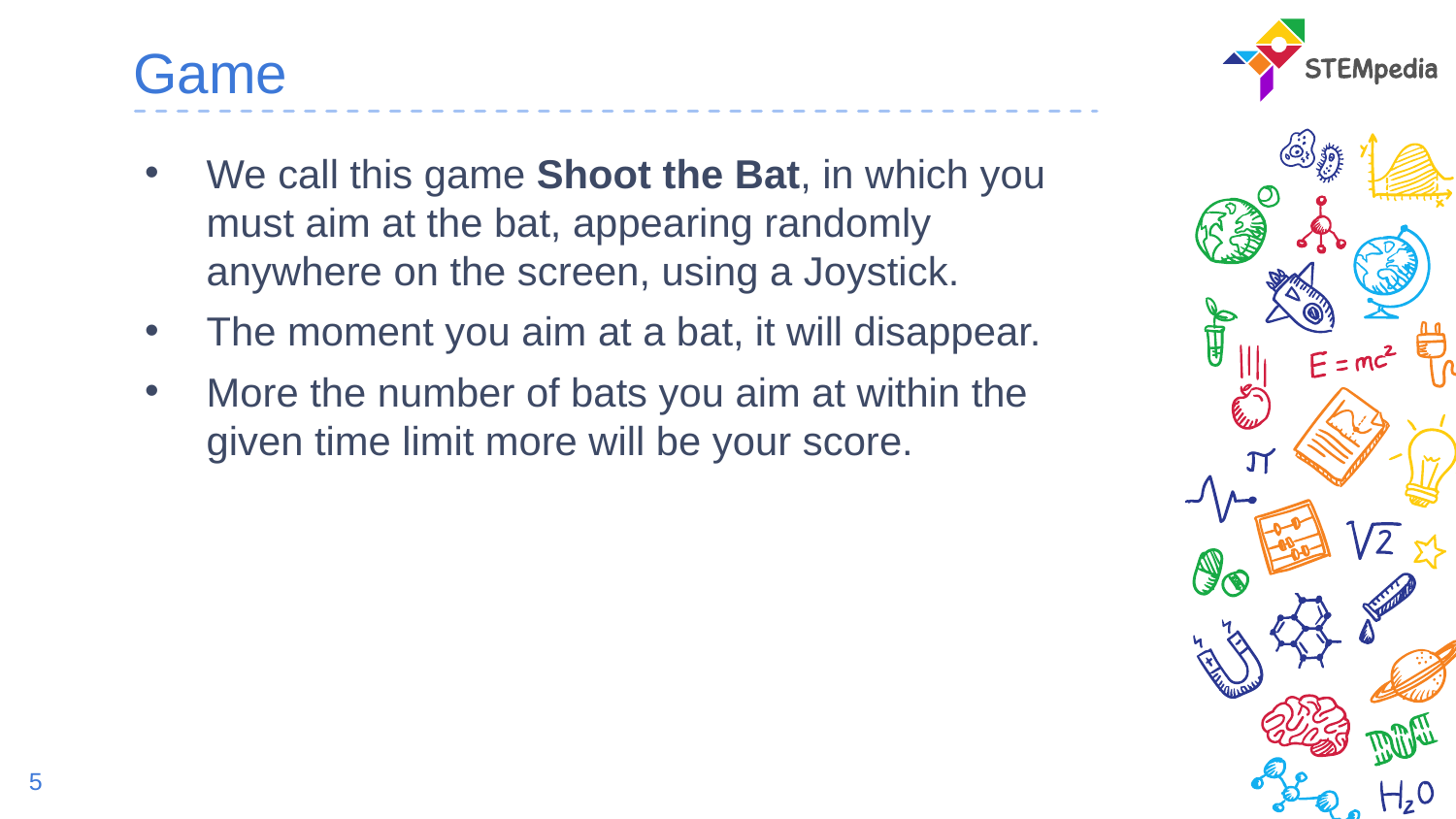

# Game
We call this game Shoot the Bat, in which you must aim at the bat, appearing randomly anywhere on the screen, using a Joystick.
The moment you aim at a bat, it will disappear.
More the number of bats you aim at within the given time limit more will be your score.
5